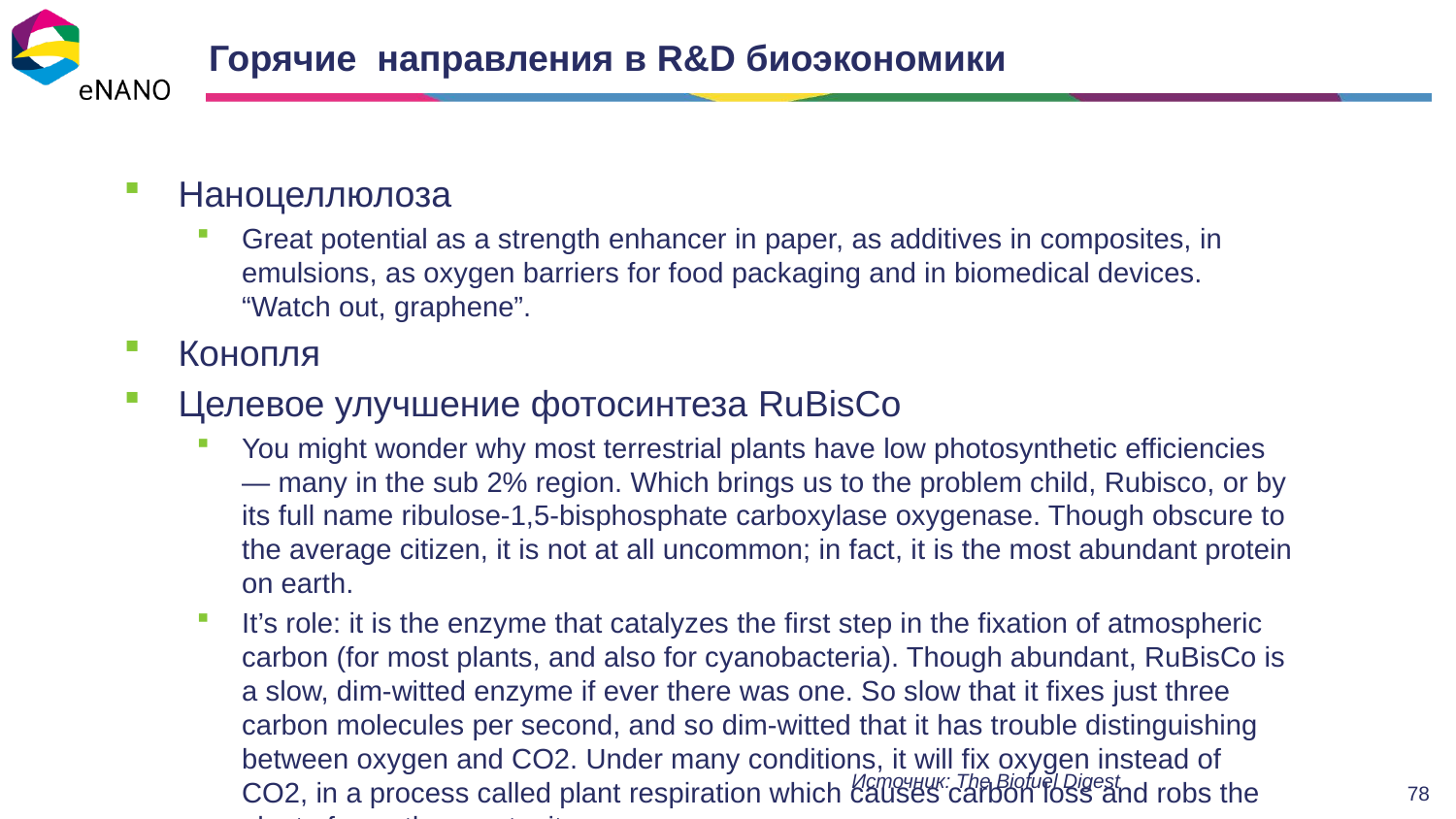

# Горячие  направления в R&D биоэкономики
Наноцеллюлоза
Great potential as a strength enhancer in paper, as additives in composites, in emulsions, as oxygen barriers for food packaging and in biomedical devices. “Watch out, graphene”.
Конопля
Целевое улучшение фотосинтеза RuBisCo
You might wonder why most terrestrial plants have low photosynthetic efficiencies — many in the sub 2% region. Which brings us to the problem child, Rubisco, or by its full name ribulose-1,5-bisphosphate carboxylase oxygenase. Though obscure to the average citizen, it is not at all uncommon; in fact, it is the most abundant protein on earth.
It’s role: it is the enzyme that catalyzes the first step in the fixation of atmospheric carbon (for most plants, and also for cyanobacteria). Though abundant, RuBisCo is a slow, dim-witted enzyme if ever there was one. So slow that it fixes just three carbon molecules per second, and so dim-witted that it has trouble distinguishing between oxygen and CO2. Under many conditions, it will fix oxygen instead of CO2, in a process called plant respiration which causes carbon loss and robs the plant of growth opportunity

Источник: The Biofuel Digest